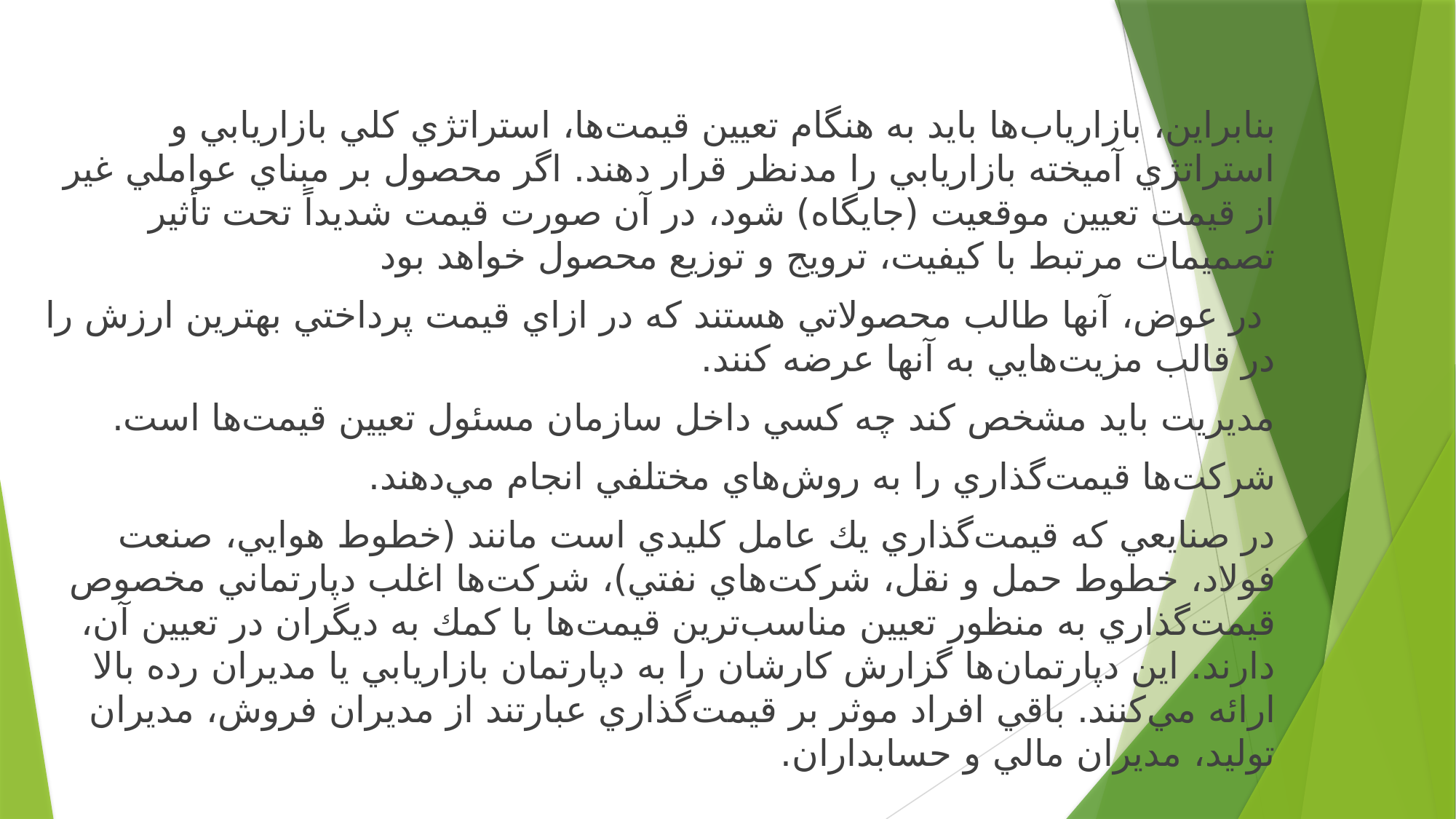

# ر
بنابراين، بازارياب‌ها بايد به هنگام تعيين قيمت‌ها، استراتژي كلي بازاريابي و استراتژي آميخته بازاريابي را مدنظر قرار دهند. اگر محصول بر مبناي عواملي غير از قيمت تعيين موقعيت (جايگاه) شود، در آن صورت قيمت شديداً تحت تأثير تصميمات مرتبط با كيفيت، ترويج و توزيع محصول خواهد بود
 در عوض، آنها طالب محصولاتي هستند كه در ازاي قيمت پرداختي بهترين ارزش‌ را در قالب مزيت‌هايي به آنها عرضه كنند.
مديريت بايد مشخص كند چه كسي داخل سازمان مسئول تعيين قيمت‌ها است.
شركت‌ها قيمت‌گذاري را به روش‌هاي مختلفي انجام مي‌دهند.
در صنايعي كه قيمت‌گذاري يك عامل كليدي است مانند (خطوط هوايي، صنعت فولاد، خطوط حمل و نقل، شركت‌هاي نفتي)، شركت‌ها اغلب دپارتماني مخصوص قيمت‌گذاري به منظور تعيين مناسب‌ترين قيمت‌ها با كمك به ديگران در تعيين آن، دارند. اين دپارتمان‌ها گزارش كارشان را به دپارتمان بازاريابي يا مديران رده بالا ارائه مي‌كنند. باقي افراد موثر بر قيمت‌گذاري عبارتند از مديران فروش، مديران توليد، مديران مالي و حسابداران.

13